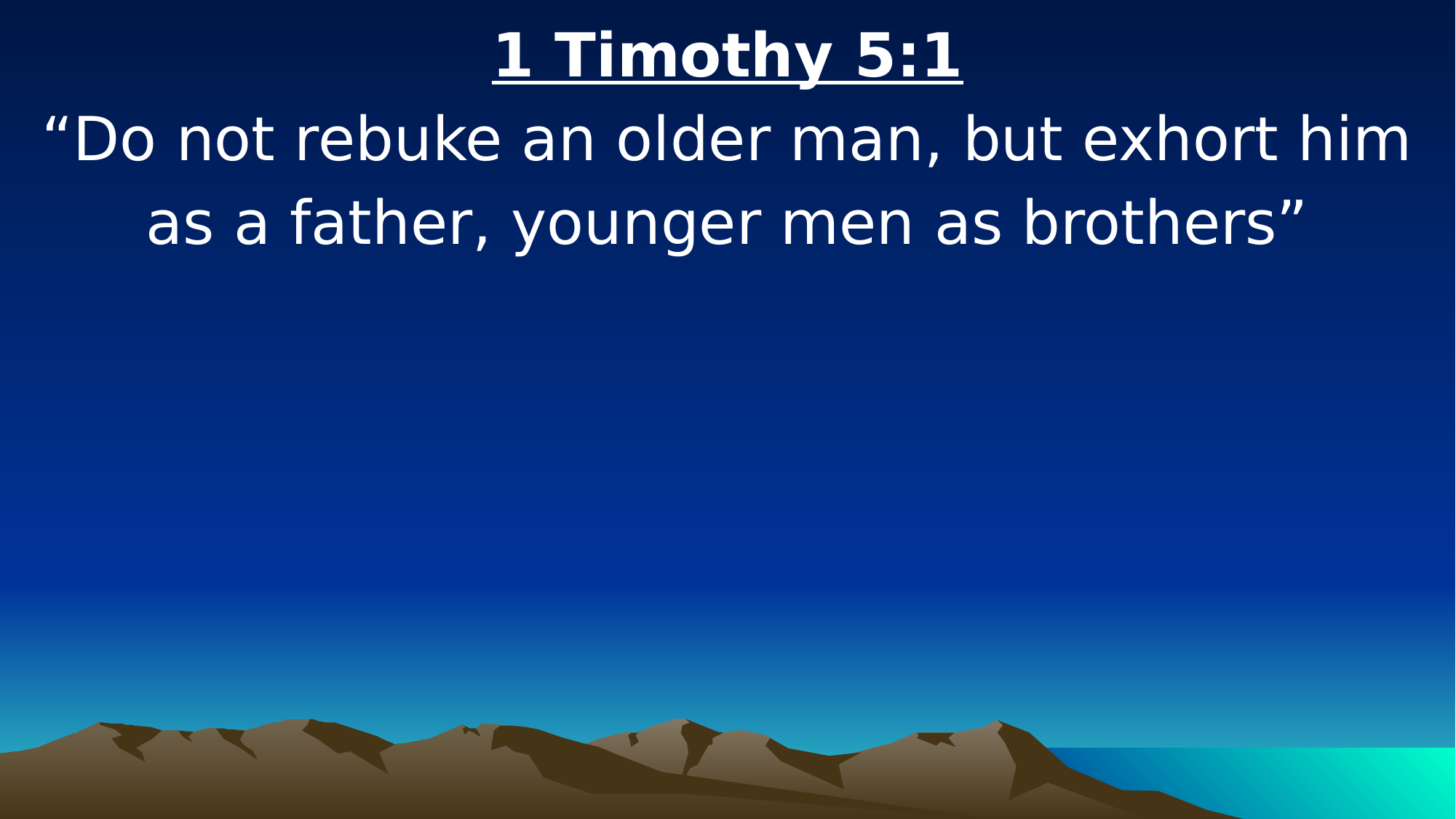

1 Timothy 5:1
“Do not rebuke an older man, but exhort him as a father, younger men as brothers”